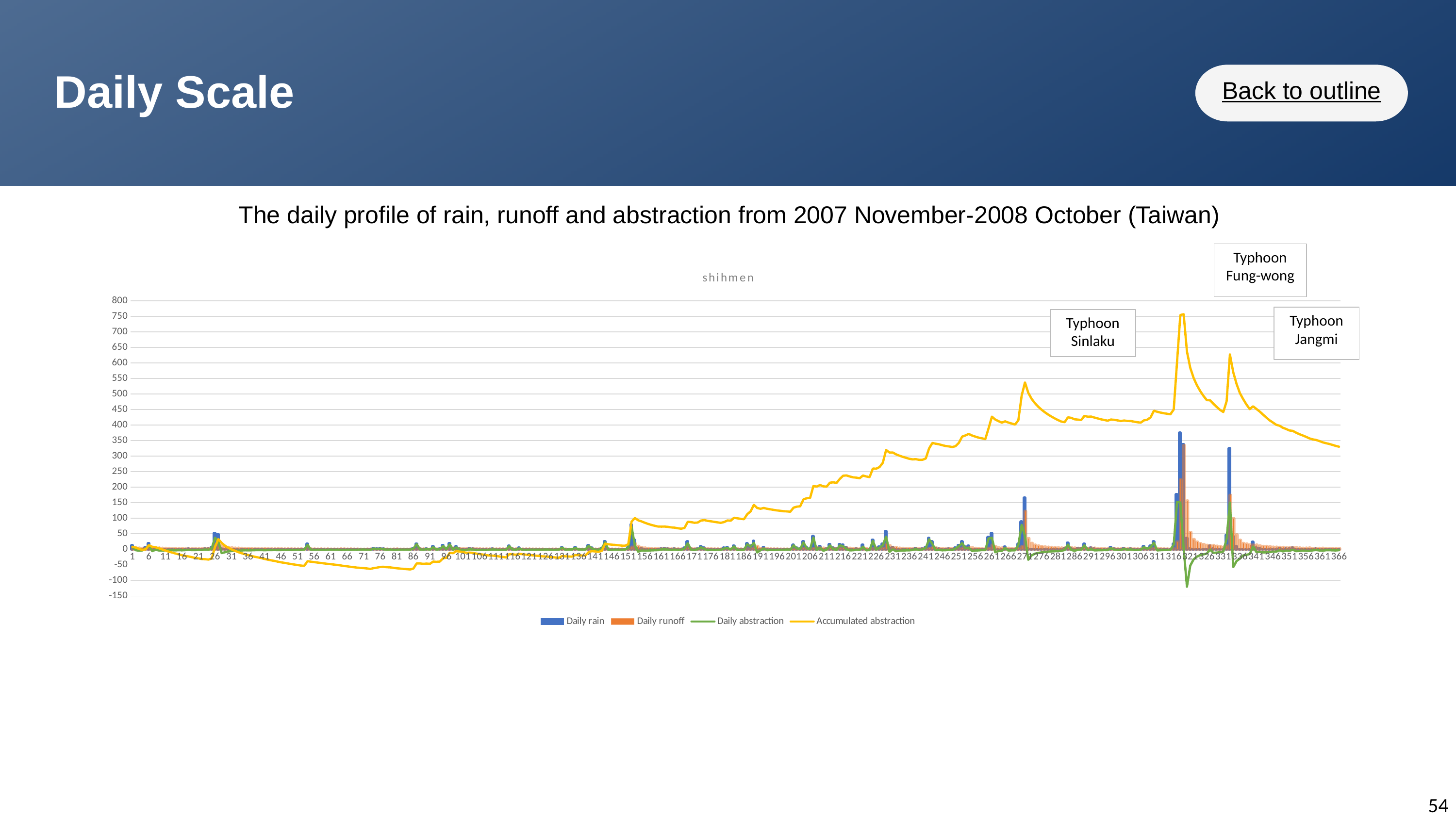

Daily Scale

Back to outline
The daily profile of rain, runoff and abstraction from 2007 November-2008 October (Taiwan)
Typhoon Fung-wong

### Chart: shihmen

| Category | Daily rain | Daily runoff | Daily abstraction | Accumulated abstraction |
|---|---|---|---|---|
Typhoon Jangmi
Typhoon Sinlaku
54